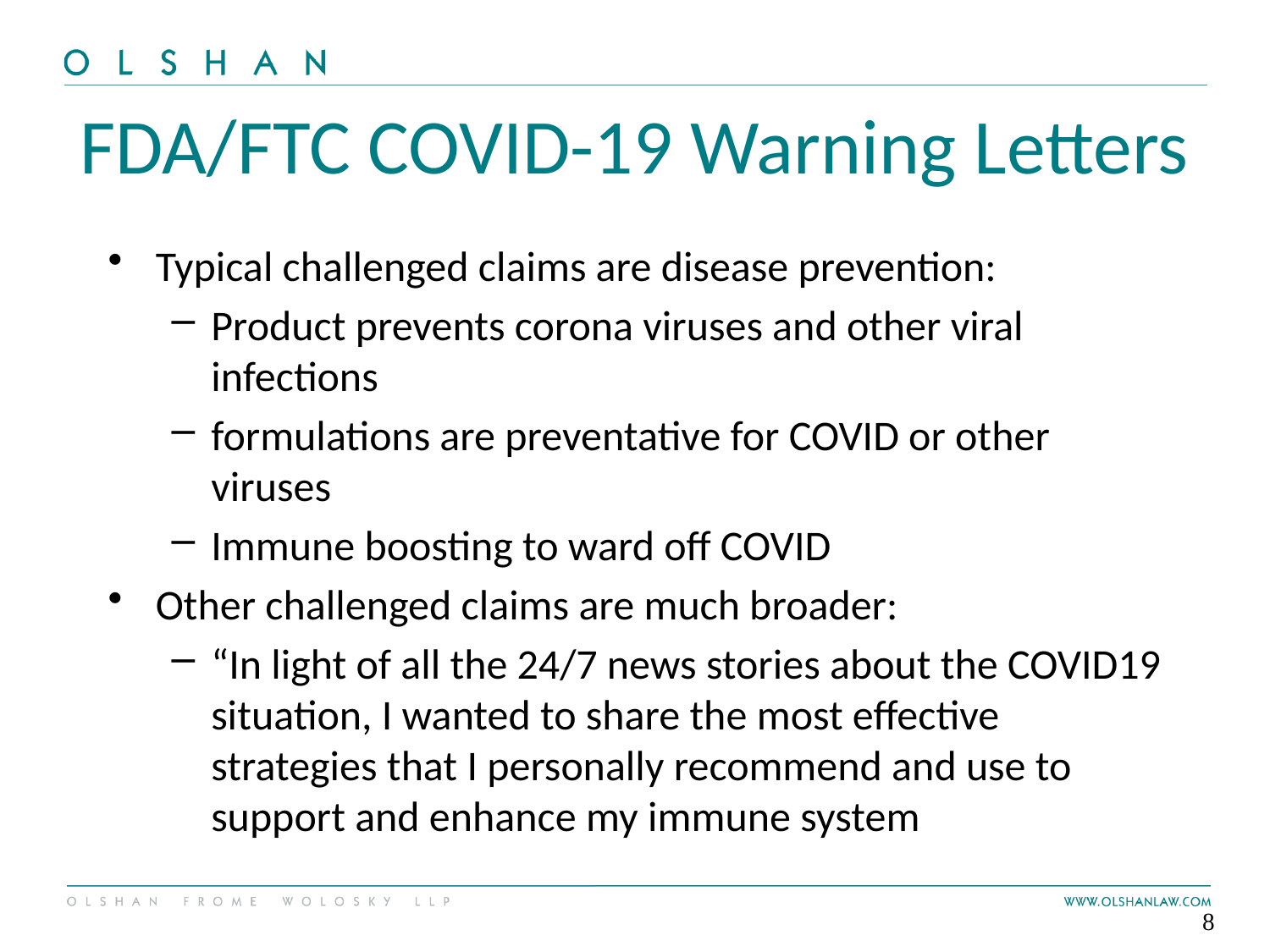

# FDA/FTC COVID-19 Warning Letters
Typical challenged claims are disease prevention:
Product prevents corona viruses and other viral infections
formulations are preventative for COVID or other viruses
Immune boosting to ward off COVID
Other challenged claims are much broader:
“In light of all the 24/7 news stories about the COVID19 situation, I wanted to share the most effective strategies that I personally recommend and use to support and enhance my immune system

8